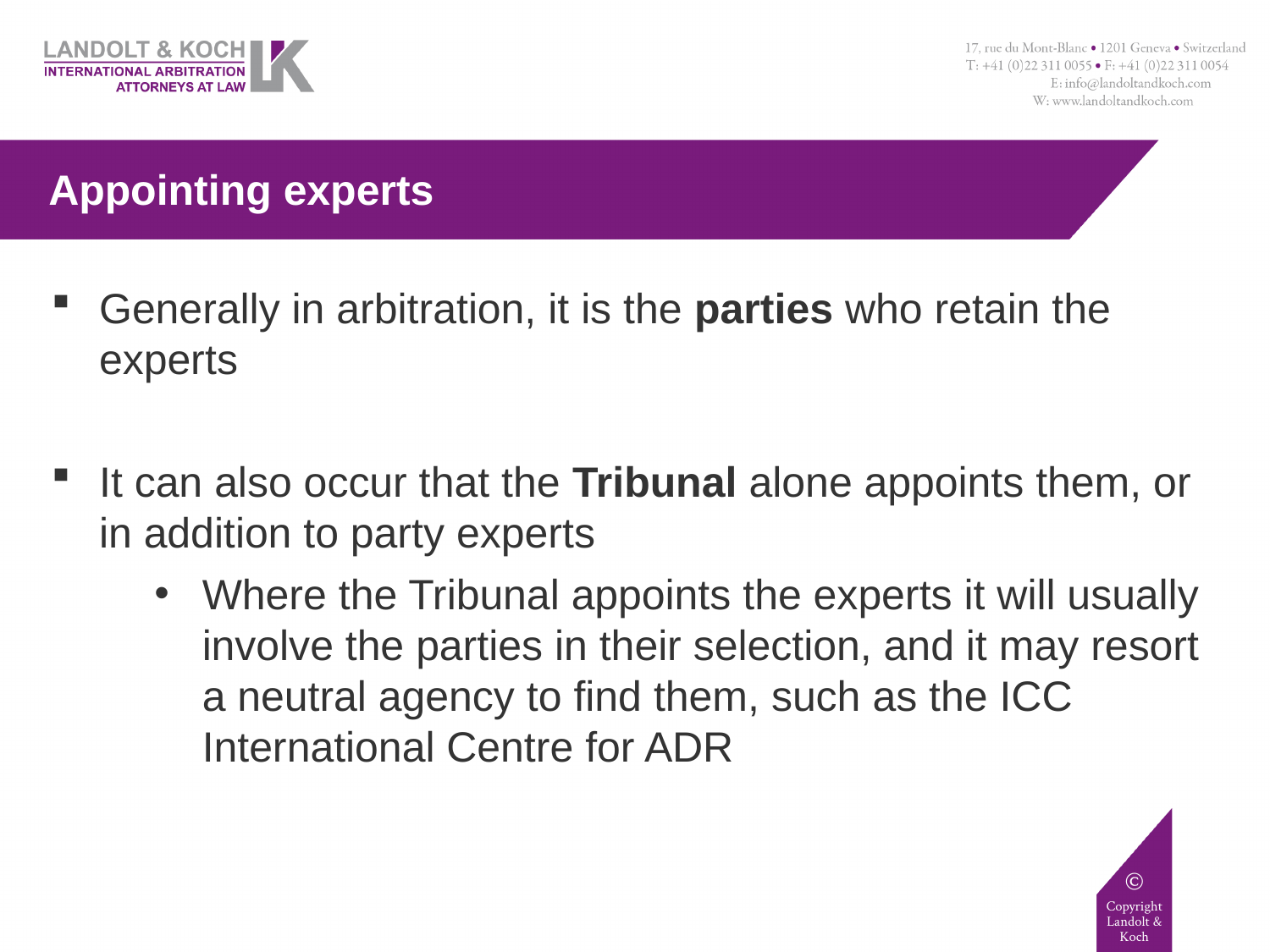

# Appointing experts
Generally in arbitration, it is the parties who retain the experts

It can also occur that the Tribunal alone appoints them, or in addition to party experts
Where the Tribunal appoints the experts it will usually involve the parties in their selection, and it may resort a neutral agency to find them, such as the ICC International Centre for ADR